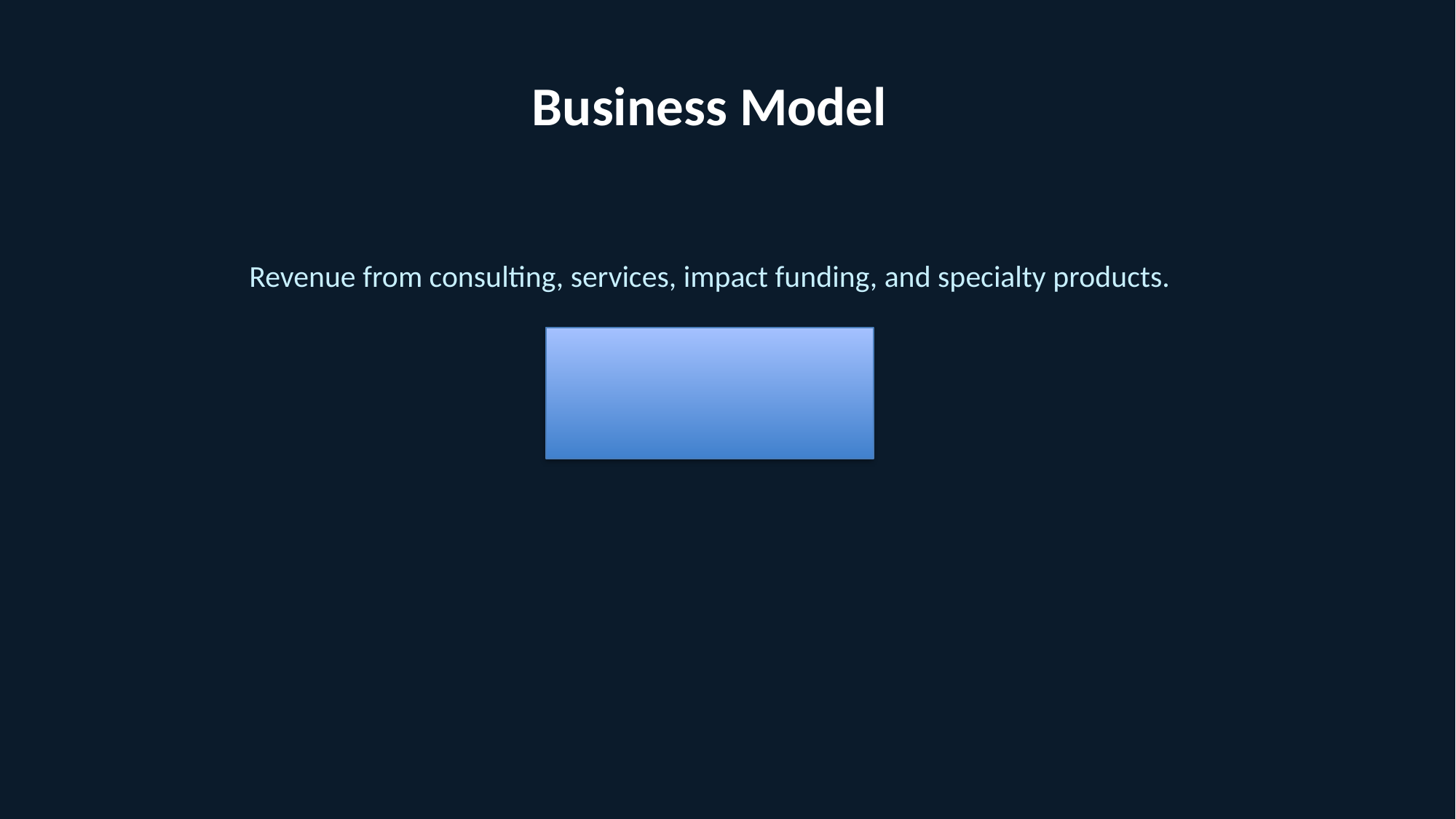

Business Model
#

Revenue from consulting, services, impact funding, and specialty products.